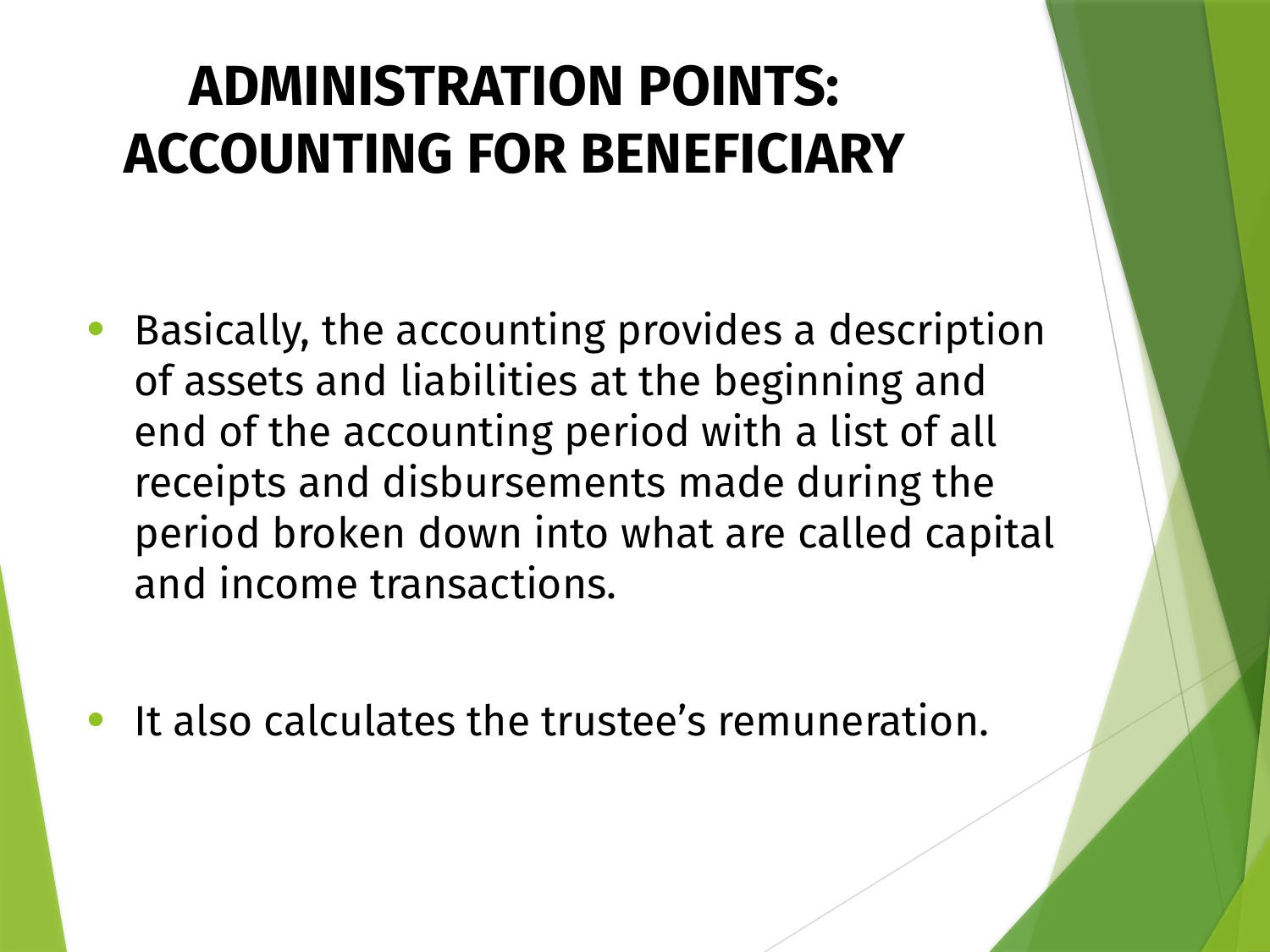

# Administration Points: Accounting for Beneficiary
Basically, the accounting provides a description of assets and liabilities at the beginning and end of the accounting period with a list of all receipts and disbursements made during the period broken down into what are called capital and income transactions.

It also calculates the trustee’s remuneration.